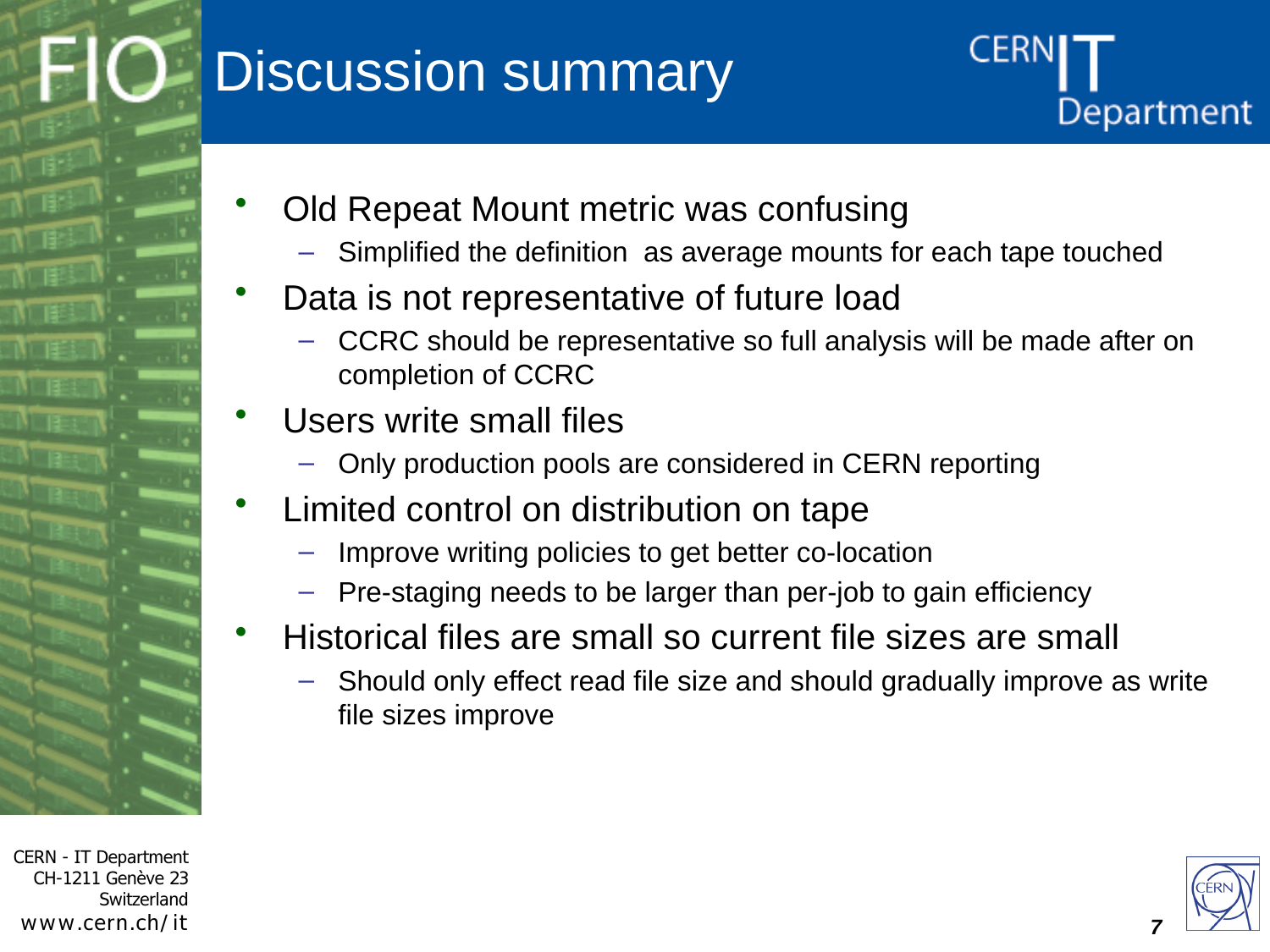

# Discussion summary
Old Repeat Mount metric was confusing
Simplified the definition  as average mounts for each tape touched
Data is not representative of future load
CCRC should be representative so full analysis will be made after on completion of CCRC
Users write small files
Only production pools are considered in CERN reporting
Limited control on distribution on tape
Improve writing policies to get better co-location
Pre-staging needs to be larger than per-job to gain efficiency
Historical files are small so current file sizes are small
Should only effect read file size and should gradually improve as write file sizes improve
7